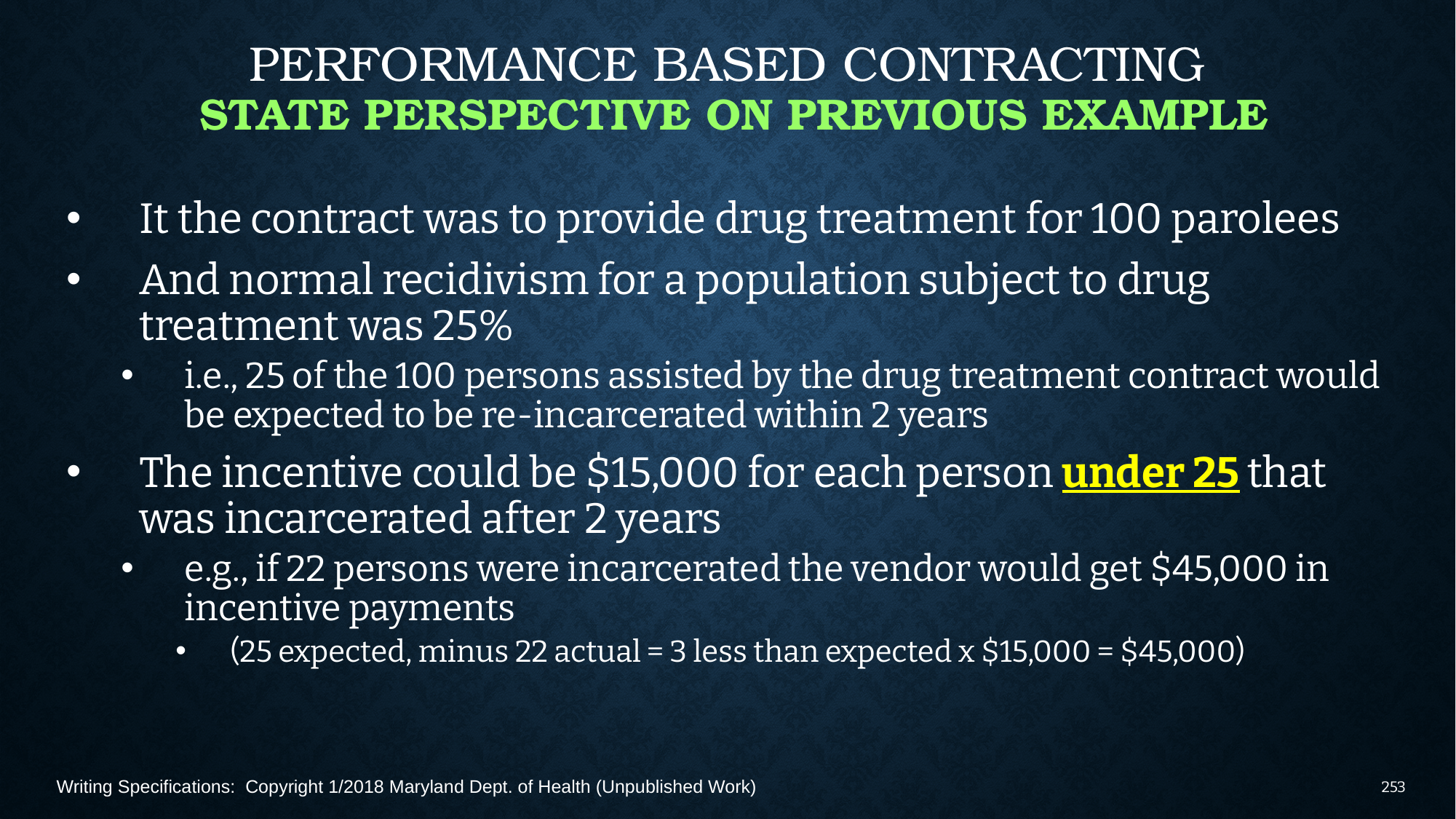

# Performance Based Contracting State Perspective on Previous Example
It the contract was to provide drug treatment for 100 parolees
And normal recidivism for a population subject to drug treatment was 25%
i.e., 25 of the 100 persons assisted by the drug treatment contract would be expected to be re-incarcerated within 2 years
The incentive could be $15,000 for each person under 25 that was incarcerated after 2 years
e.g., if 22 persons were incarcerated the vendor would get $45,000 in incentive payments
(25 expected, minus 22 actual = 3 less than expected x $15,000 = $45,000)

Writing Specifications:  Copyright 1/2018 Maryland Dept. of Health (Unpublished Work)
253